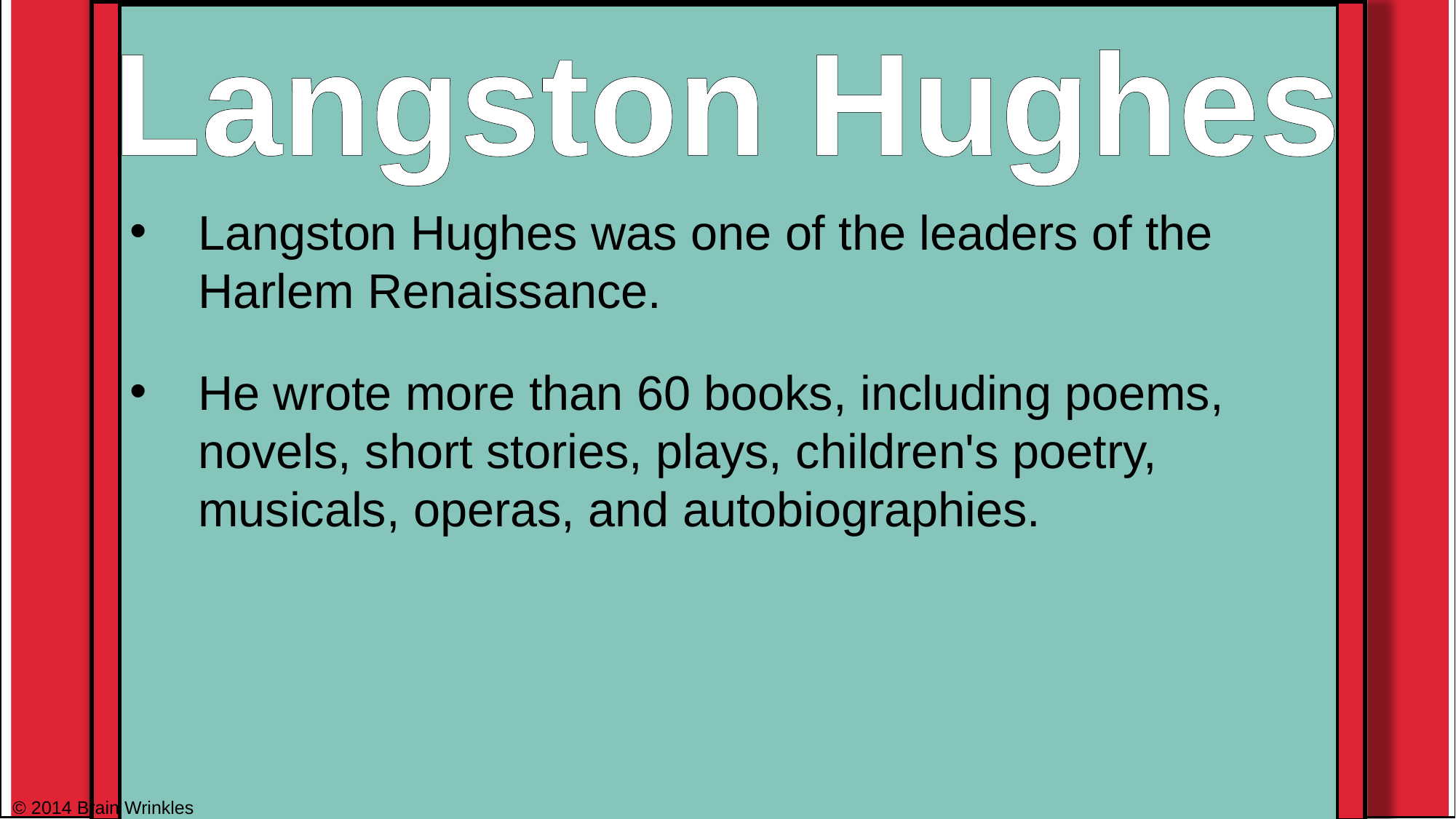

Langston Hughes

Langston Hughes was one of the leaders of the Harlem Renaissance.

He wrote more than 60 books, including poems, novels, short stories, plays, children's poetry, musicals, operas, and autobiographies.

© 2014 Brain Wrinkles